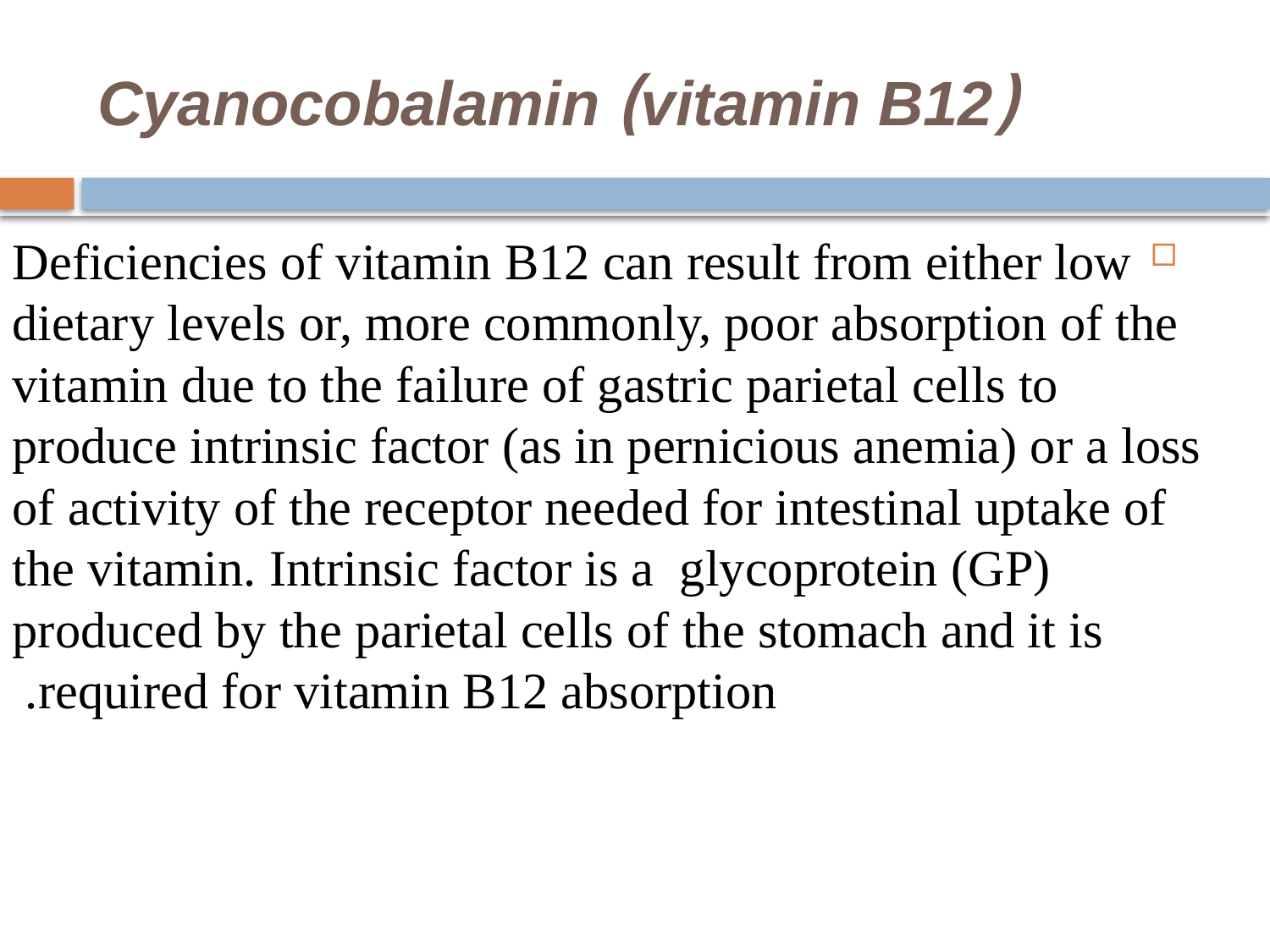

# (vitamin B12) Cyanocobalamin
Deficiencies of vitamin B12 can result from either low dietary levels or, more commonly, poor absorption of the vitamin due to the failure of gastric parietal cells to produce intrinsic factor (as in pernicious anemia) or a loss of activity of the receptor needed for intestinal uptake of the vitamin. Intrinsic factor is a  glycoprotein (GP) produced by the parietal cells of the stomach and it is required for vitamin B12 absorption.